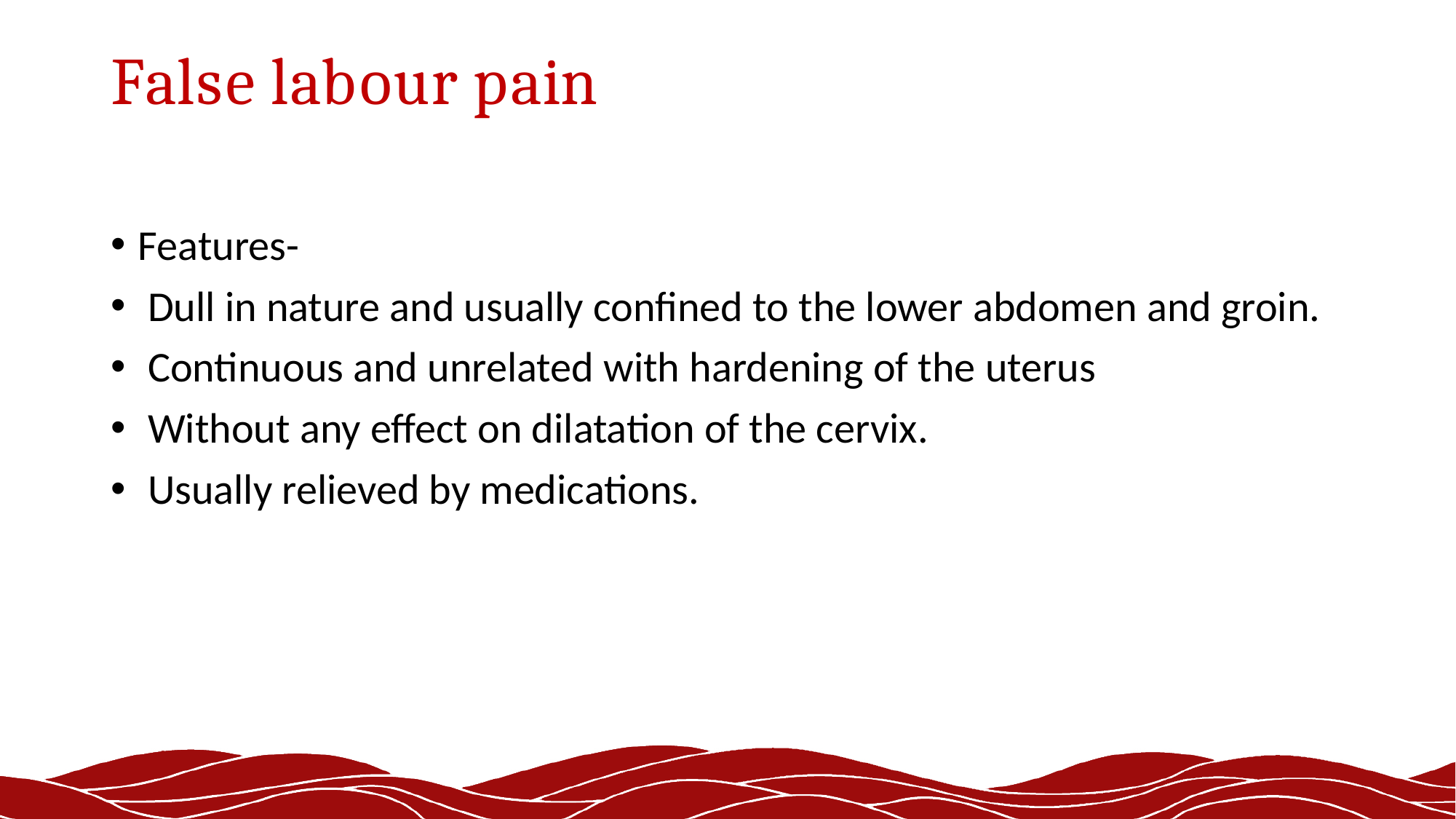

# False labour pain
Features-
 Dull in nature and usually confined to the lower abdomen and groin.
 Continuous and unrelated with hardening of the uterus
 Without any effect on dilatation of the cervix.
 Usually relieved by medications.